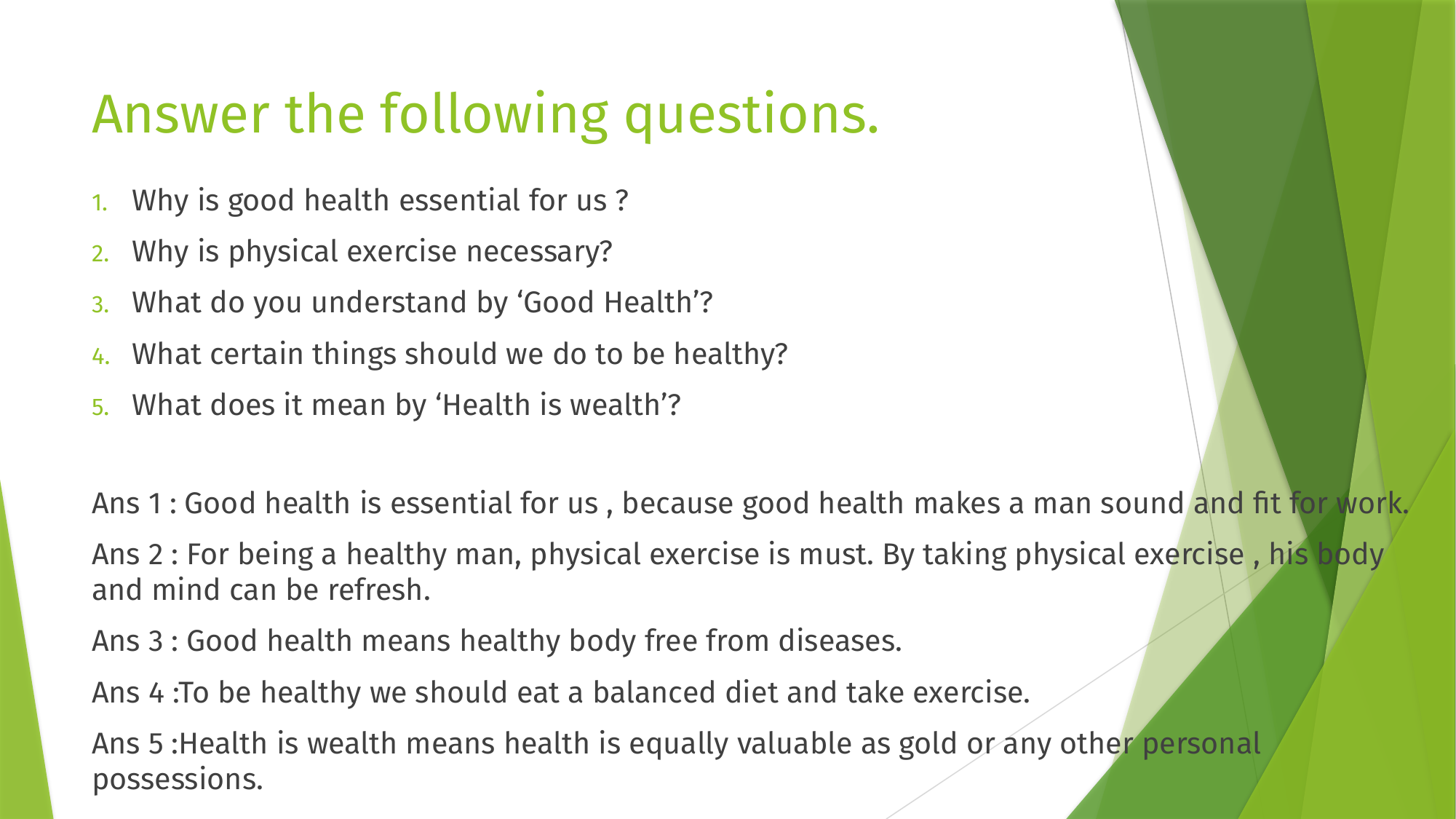

# Answer the following questions.
Why is good health essential for us ?
Why is physical exercise necessary?
What do you understand by ‘Good Health’?
What certain things should we do to be healthy?
What does it mean by ‘Health is wealth’?

Ans 1 : Good health is essential for us , because good health makes a man sound and fit for work.
Ans 2 : For being a healthy man, physical exercise is must. By taking physical exercise , his body and mind can be refresh.
Ans 3 : Good health means healthy body free from diseases.
Ans 4 :To be healthy we should eat a balanced diet and take exercise.
Ans 5 :Health is wealth means health is equally valuable as gold or any other personal possessions.